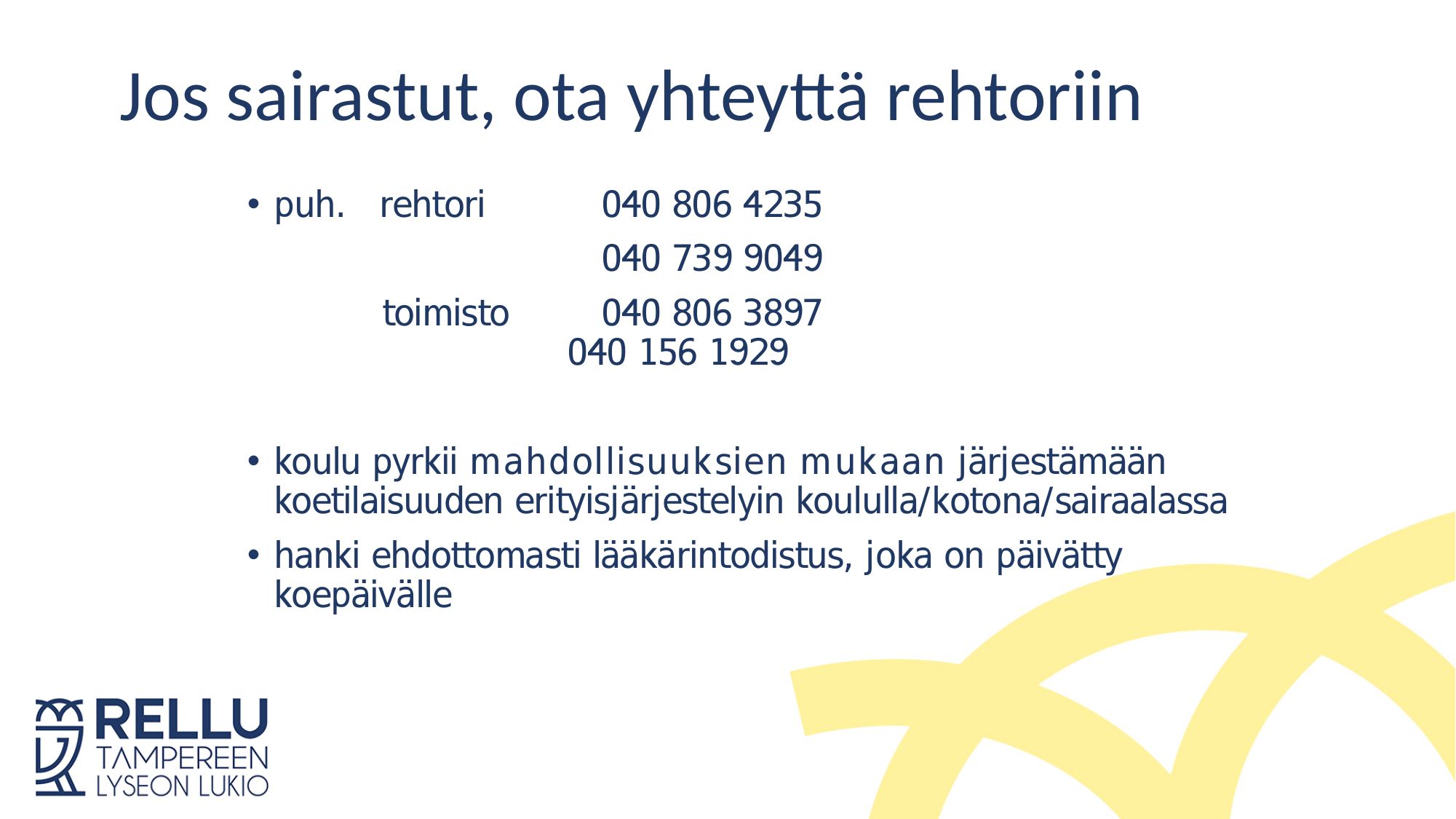

Jos sairastut, ota yhteyttä rehtoriin
# Ohjeita ylppäreihin…
ilmoita sairaudesta välittömästi rehtorille, kellonajalla ei väliä
puh.   rehtori 	040 806 4235
				040 739 9049
            toimisto	040 806 3897
                          040 156 1929

koulu pyrkii mahdollisuuksien mukaan järjestämään koetilaisuuden erityisjärjestelyin koululla/kotona/sairaalassa
hanki ehdottomasti lääkärintodistus, joka on päivätty koepäivälle